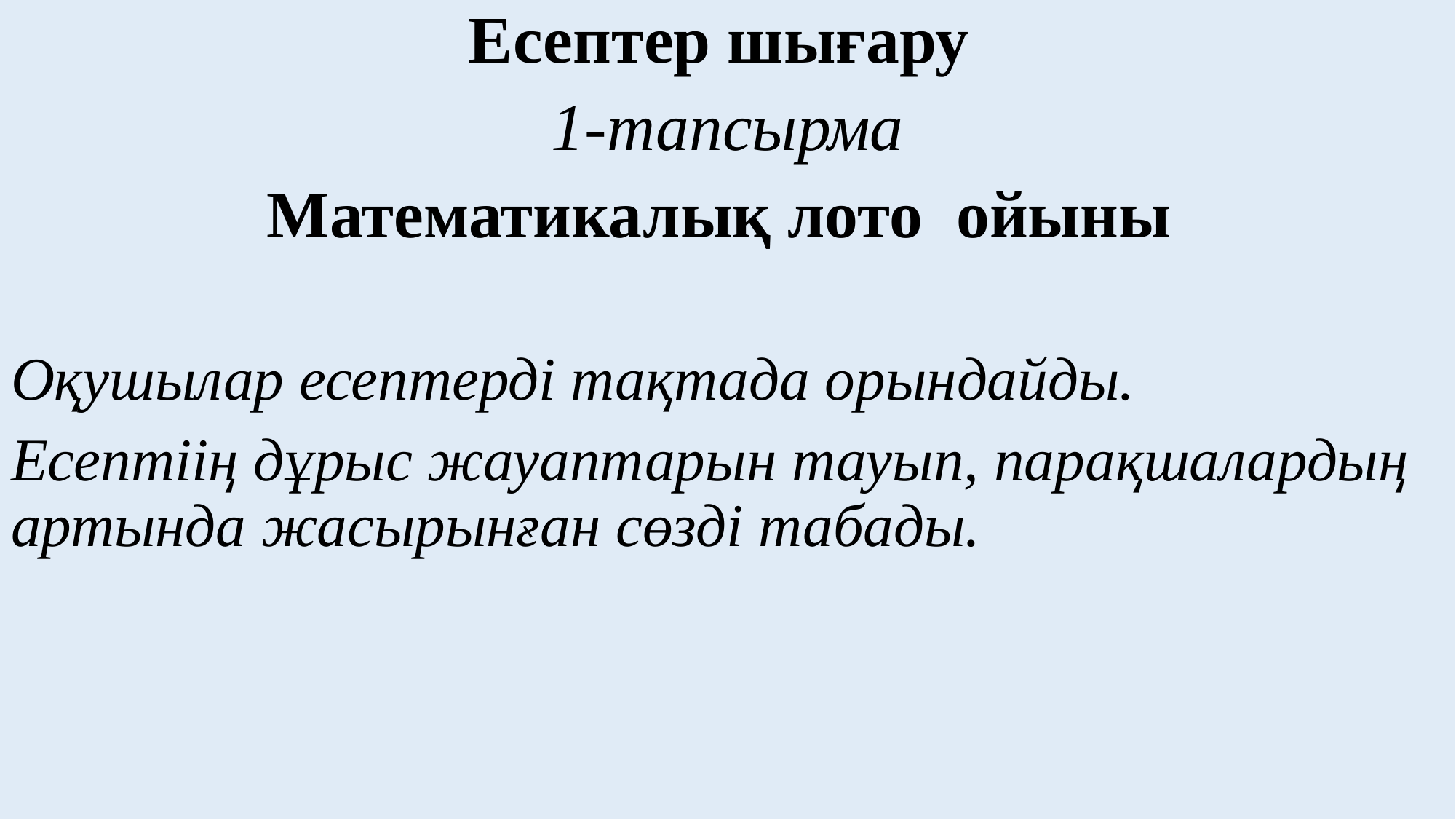

Есептер шығару
1-тапсырма
Математикалық лото  ойыны

Оқушылар есептерді тақтада орындайды.
Есептіің дұрыс жауаптарын тауып, парақшалардың артында жасырынған сөзді табады.